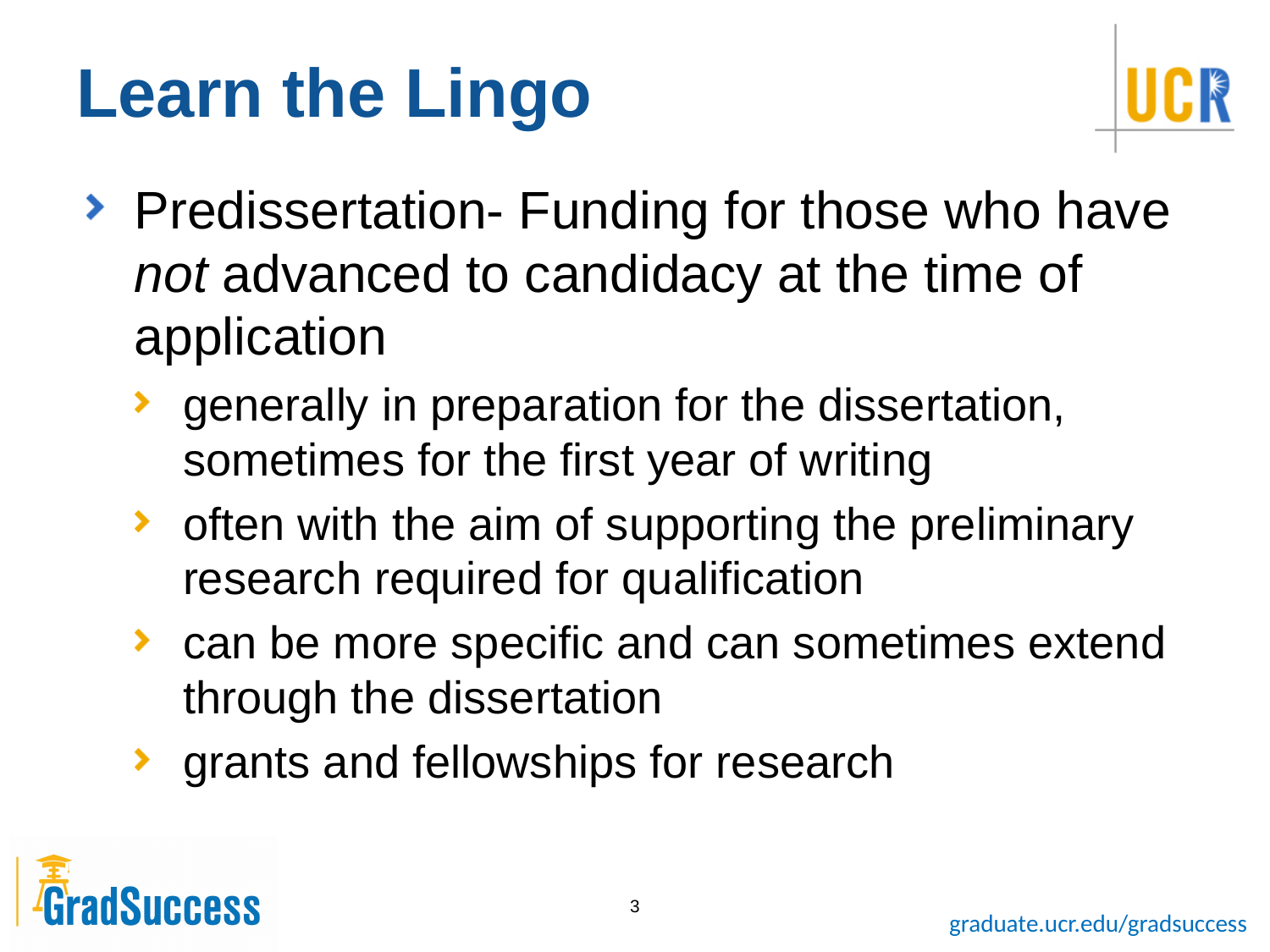

# Learn the Lingo
Predissertation- Funding for those who have not advanced to candidacy at the time of application
generally in preparation for the dissertation, sometimes for the first year of writing
often with the aim of supporting the preliminary research required for qualification
can be more specific and can sometimes extend through the dissertation
grants and fellowships for research

3